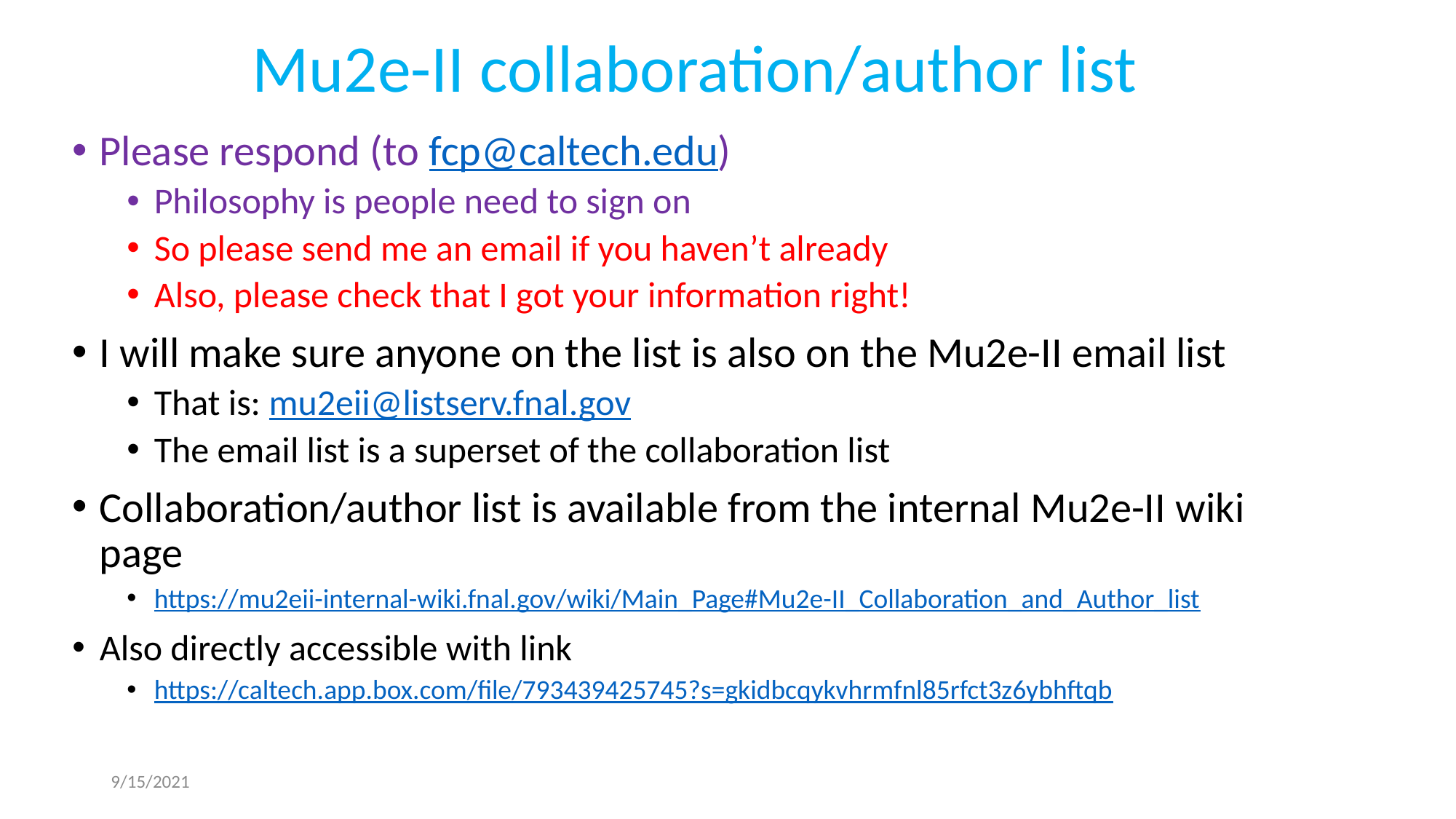

# Mu2e-II collaboration/author list
Please respond (to fcp@caltech.edu)
Philosophy is people need to sign on
So please send me an email if you haven’t already
Also, please check that I got your information right!
I will make sure anyone on the list is also on the Mu2e-II email list
That is: mu2eii@listserv.fnal.gov
The email list is a superset of the collaboration list
Collaboration/author list is available from the internal Mu2e-II wiki page
https://mu2eii-internal-wiki.fnal.gov/wiki/Main_Page#Mu2e-II_Collaboration_and_Author_list
Also directly accessible with link
https://caltech.app.box.com/file/793439425745?s=gkidbcqykvhrmfnl85rfct3z6ybhftqb
9/15/2021
F. Porter - Mu2e Snowmass21 workshop
3